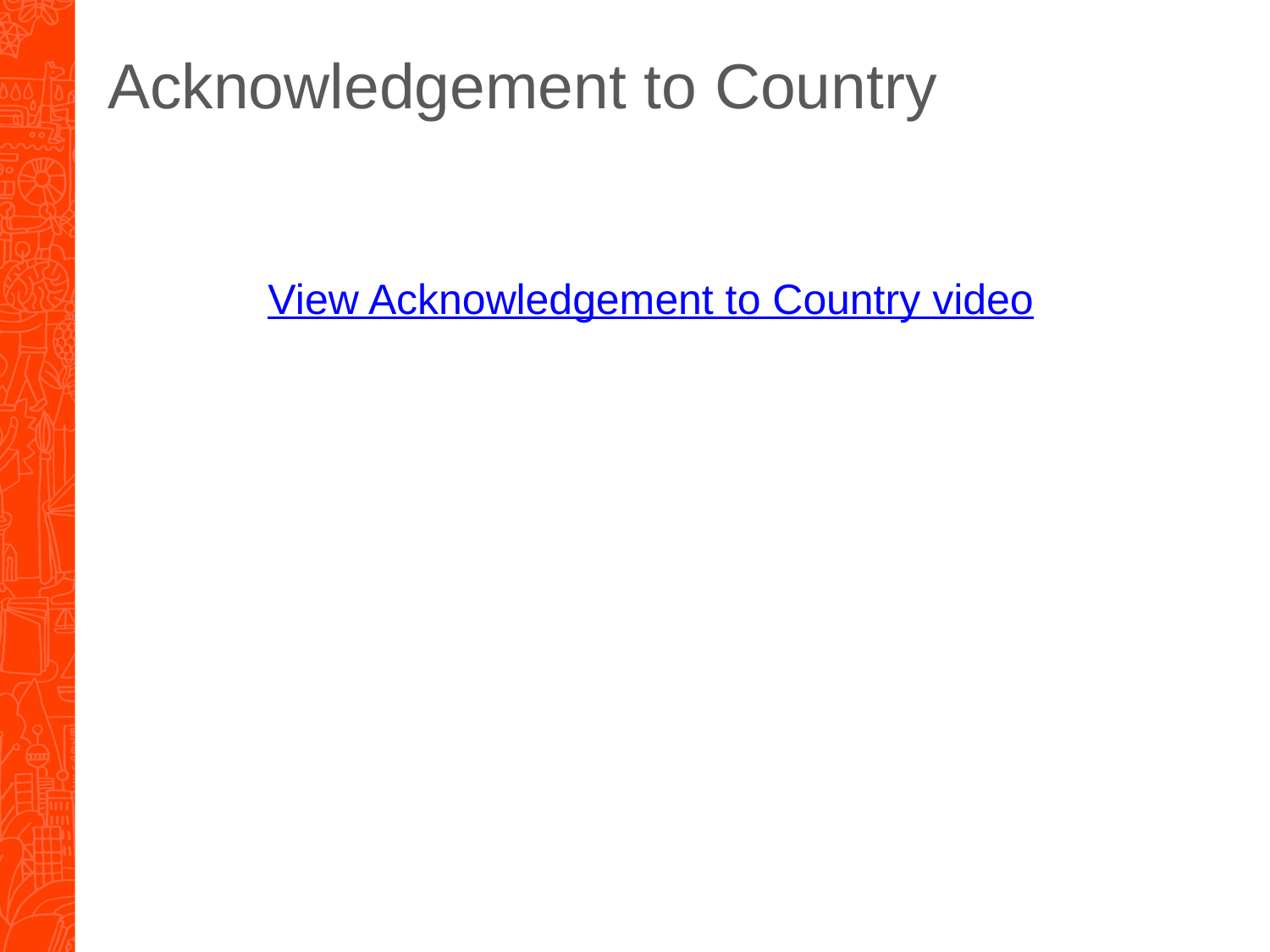

# Acknowledgement to Country
View Acknowledgement to Country video